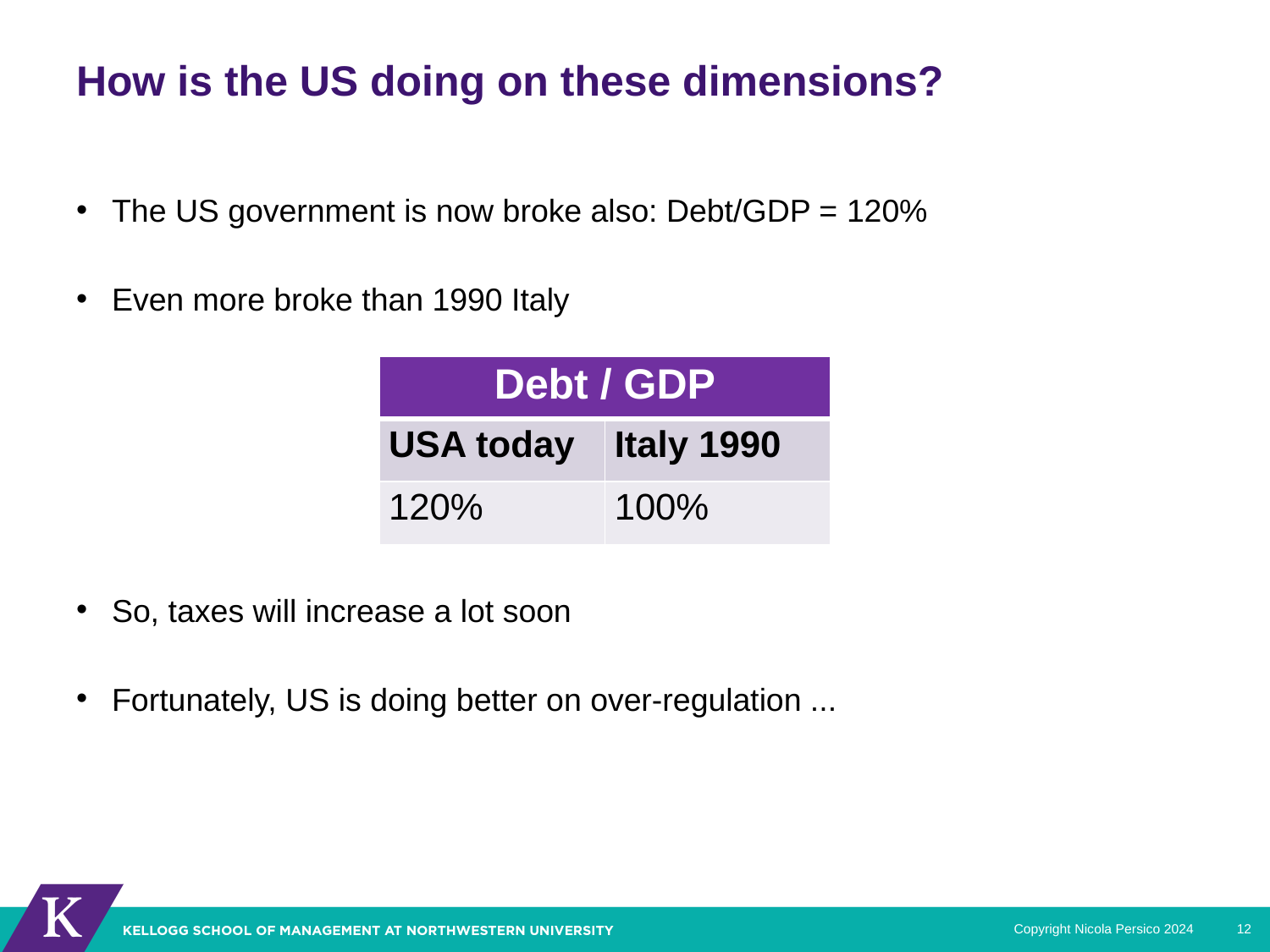

# How is the US doing on these dimensions?
The US government is now broke also: Debt/GDP = 120%

Even more broke than 1990 Italy

So, taxes will increase a lot soon

Fortunately, US is doing better on over-regulation ...
| Debt / GDP |  |
| --- | --- |
| USA today | Italy 1990 |
| 120% | 100% |
Copyright Nicola Persico 2024
12